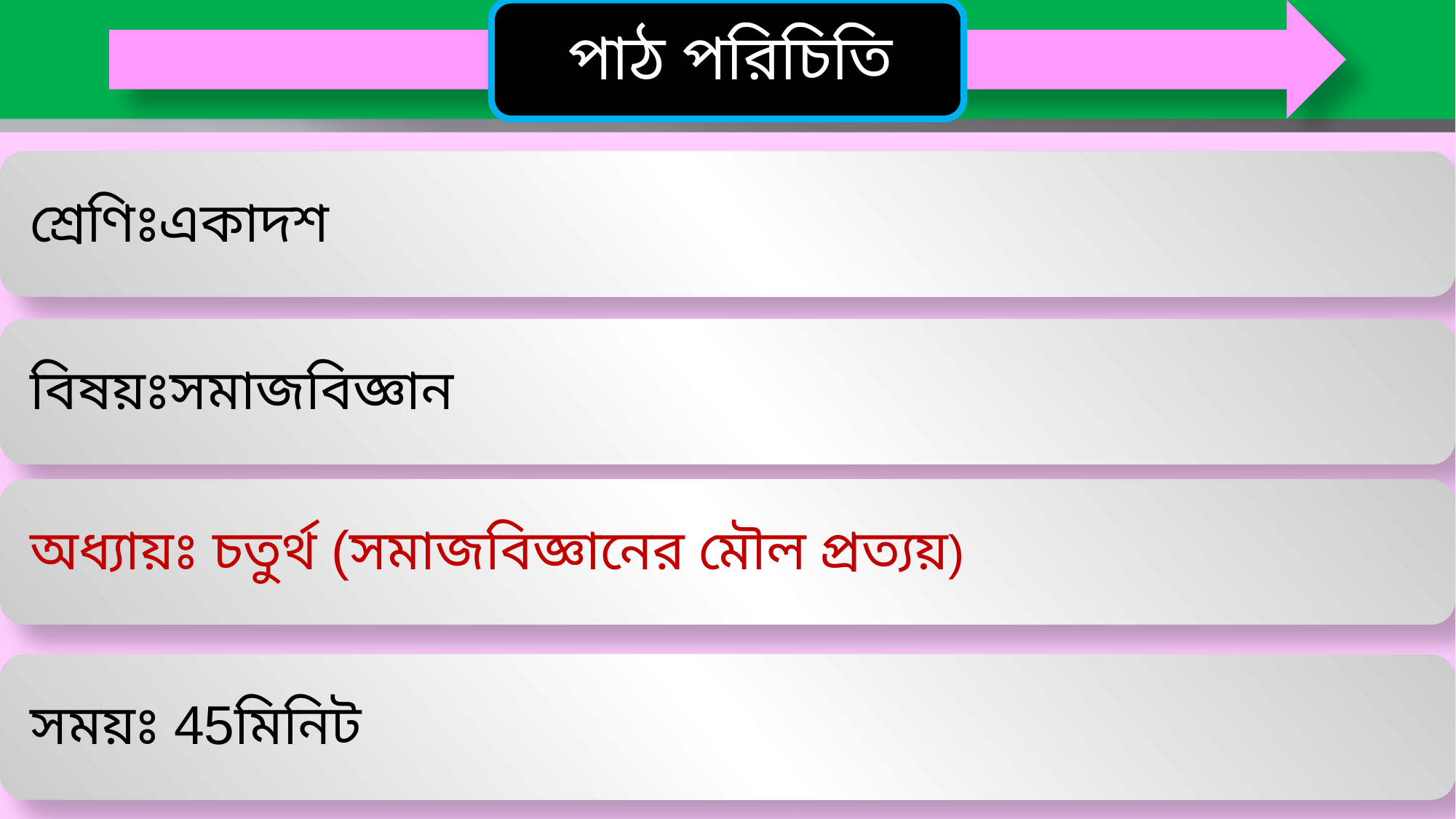

পাঠ পরিচিতি
শ্রেণিঃএকাদশ
বিষয়ঃসমাজবিজ্ঞান
অধ্যায়ঃ চতুর্থ (সমাজবিজ্ঞানের মৌল প্রত্যয়)
সময়ঃ 45মিনিট